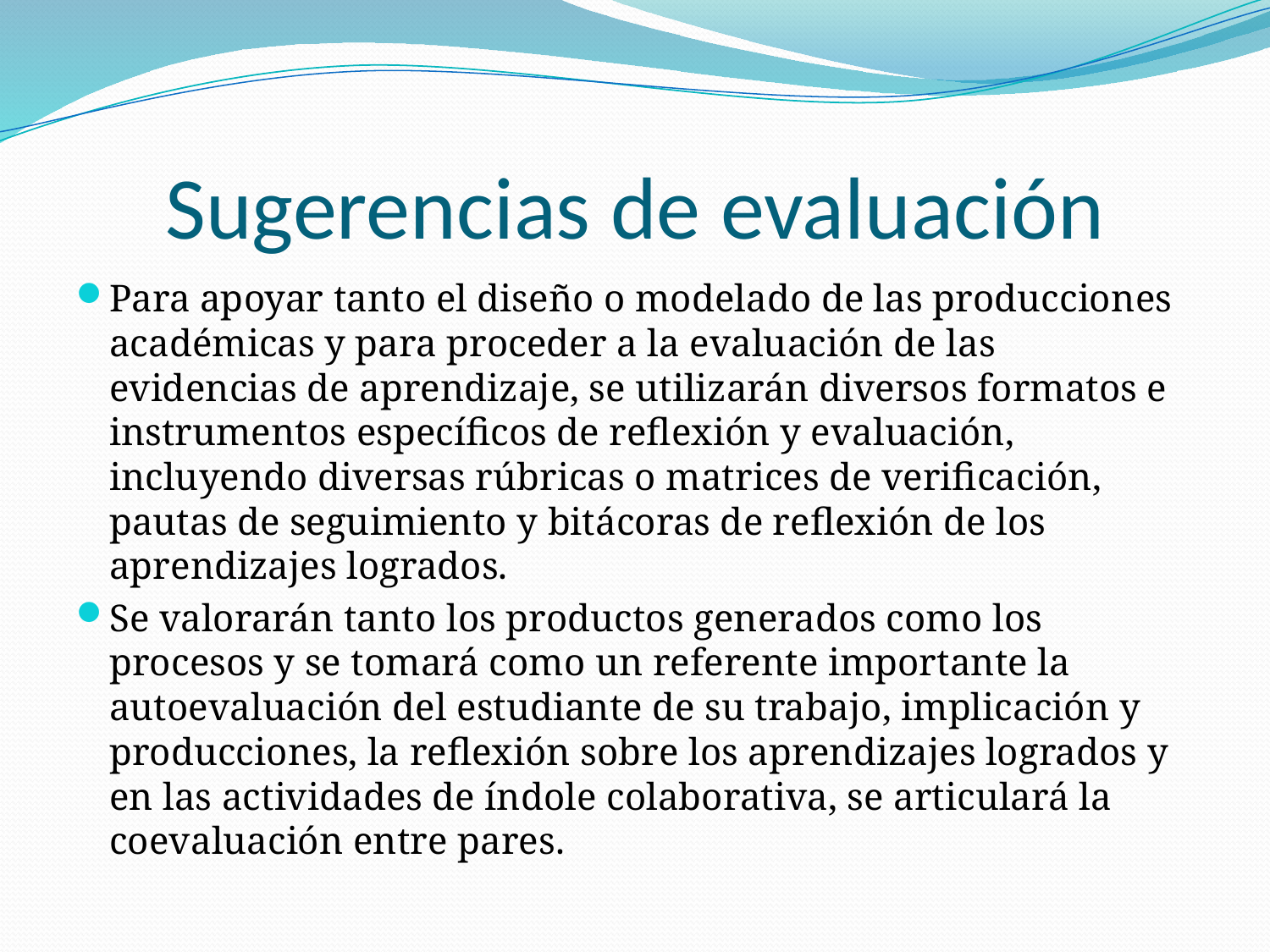

# Sugerencias de evaluación
Para apoyar tanto el diseño o modelado de las producciones académicas y para proceder a la evaluación de las evidencias de aprendizaje, se utilizarán diversos formatos e instrumentos específicos de reflexión y evaluación, incluyendo diversas rúbricas o matrices de verificación, pautas de seguimiento y bitácoras de reflexión de los aprendizajes logrados.
Se valorarán tanto los productos generados como los procesos y se tomará como un referente importante la autoevaluación del estudiante de su trabajo, implicación y producciones, la reflexión sobre los aprendizajes logrados y en las actividades de índole colaborativa, se articulará la coevaluación entre pares.